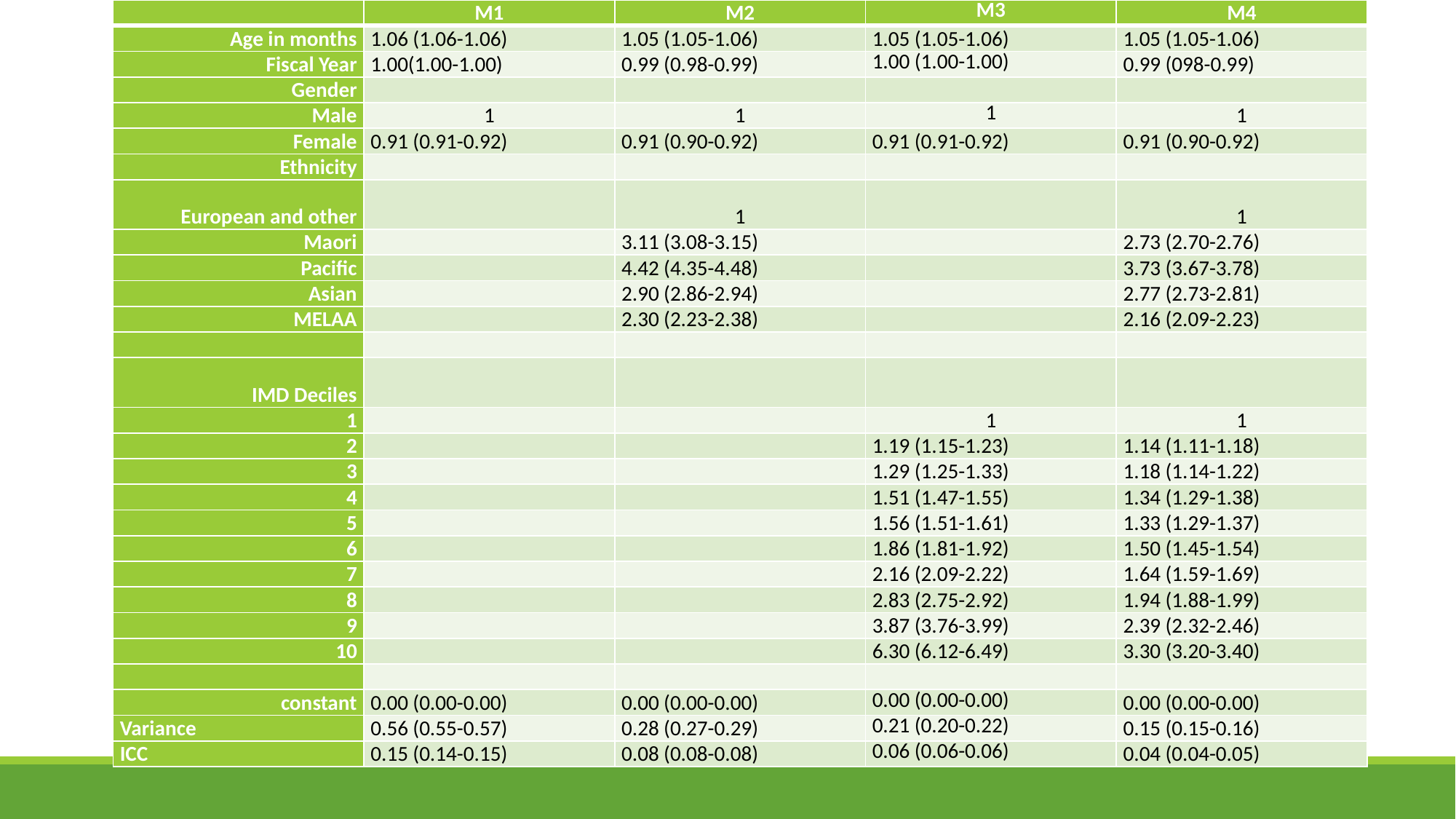

|  | M1 | M2 | M3 | M4 |
| --- | --- | --- | --- | --- |
| Age in months | 1.06 (1.06-1.06) | 1.05 (1.05-1.06) | 1.05 (1.05-1.06) | 1.05 (1.05-1.06) |
| Fiscal Year | 1.00(1.00-1.00) | 0.99 (0.98-0.99) | 1.00 (1.00-1.00) | 0.99 (098-0.99) |
| Gender |  |  |  |  |
| Male | 1 | 1 | 1 | 1 |
| Female | 0.91 (0.91-0.92) | 0.91 (0.90-0.92) | 0.91 (0.91-0.92) | 0.91 (0.90-0.92) |
| Ethnicity |  |  |  |  |
| European and other |  | 1 |  | 1 |
| Maori |  | 3.11 (3.08-3.15) |  | 2.73 (2.70-2.76) |
| Pacific |  | 4.42 (4.35-4.48) |  | 3.73 (3.67-3.78) |
| Asian |  | 2.90 (2.86-2.94) |  | 2.77 (2.73-2.81) |
| MELAA |  | 2.30 (2.23-2.38) |  | 2.16 (2.09-2.23) |
|  |  |  |  |  |
| IMD Deciles |  |  |  |  |
| 1 |  |  | 1 | 1 |
| 2 |  |  | 1.19 (1.15-1.23) | 1.14 (1.11-1.18) |
| 3 |  |  | 1.29 (1.25-1.33) | 1.18 (1.14-1.22) |
| 4 |  |  | 1.51 (1.47-1.55) | 1.34 (1.29-1.38) |
| 5 |  |  | 1.56 (1.51-1.61) | 1.33 (1.29-1.37) |
| 6 |  |  | 1.86 (1.81-1.92) | 1.50 (1.45-1.54) |
| 7 |  |  | 2.16 (2.09-2.22) | 1.64 (1.59-1.69) |
| 8 |  |  | 2.83 (2.75-2.92) | 1.94 (1.88-1.99) |
| 9 |  |  | 3.87 (3.76-3.99) | 2.39 (2.32-2.46) |
| 10 |  |  | 6.30 (6.12-6.49) | 3.30 (3.20-3.40) |
|  |  |  |  |  |
| constant | 0.00 (0.00-0.00) | 0.00 (0.00-0.00) | 0.00 (0.00-0.00) | 0.00 (0.00-0.00) |
| Variance | 0.56 (0.55-0.57) | 0.28 (0.27-0.29) | 0.21 (0.20-0.22) | 0.15 (0.15-0.16) |
| ICC | 0.15 (0.14-0.15) | 0.08 (0.08-0.08) | 0.06 (0.06-0.06) | 0.04 (0.04-0.05) |